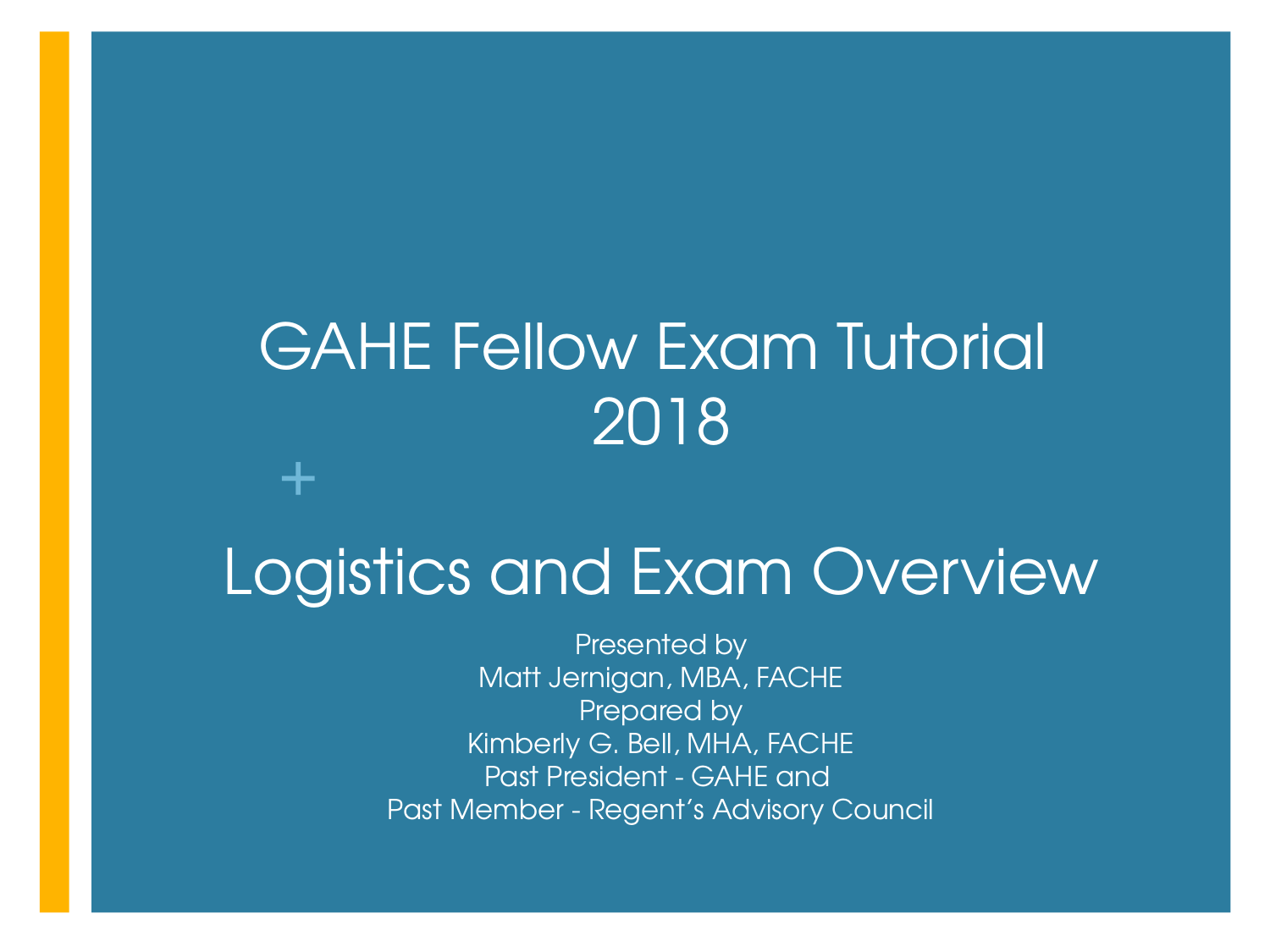

# GAHE Fellow Exam Tutorial 2018 Logistics and Exam Overview
Presented by
Matt Jernigan, MBA, FACHE
Prepared by
Kimberly G. Bell, MHA, FACHE
Past President - GAHE and
Past Member - Regent’s Advisory Council